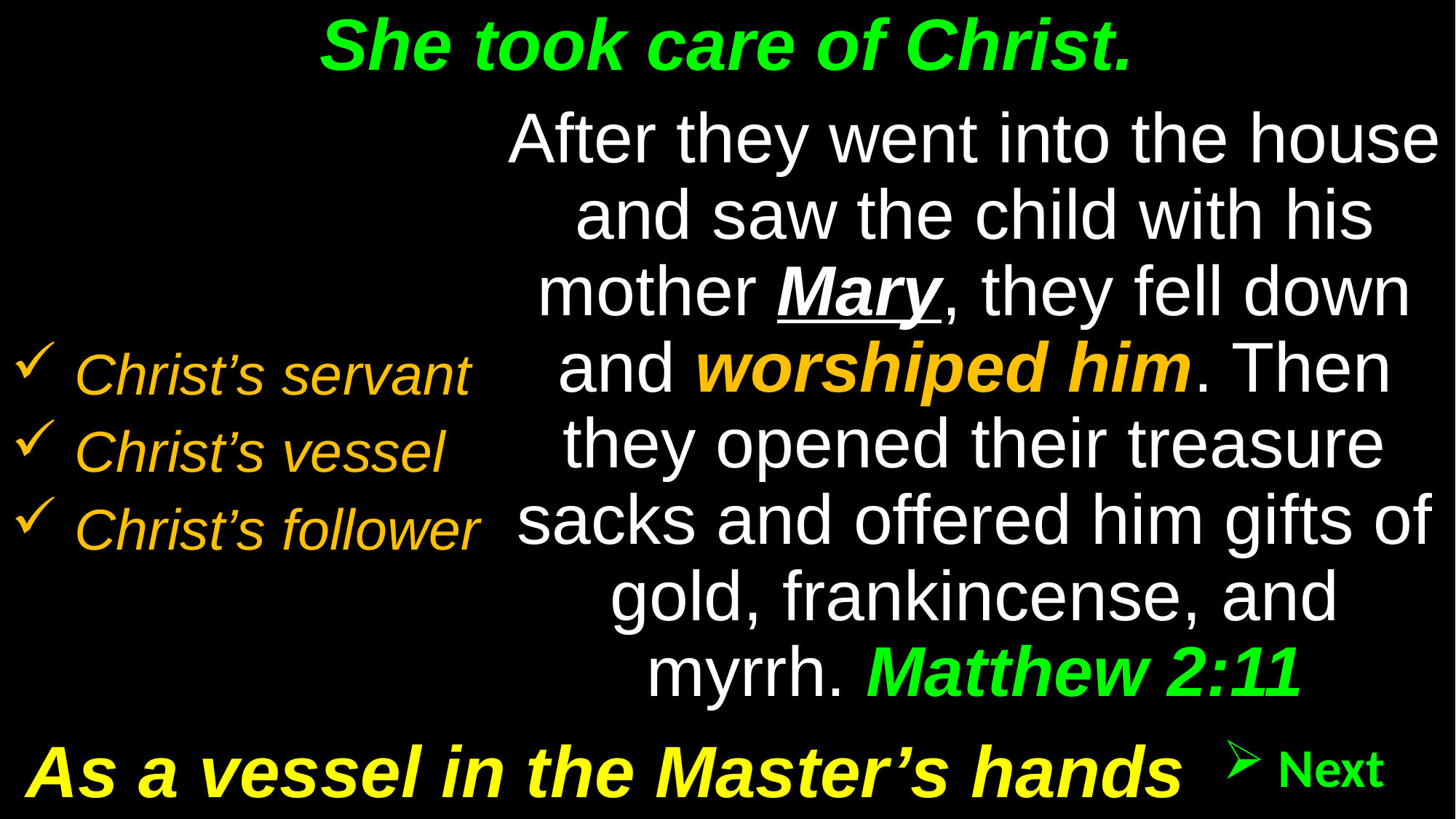

# She took care of Christ.
After they went into the house and saw the child with his mother Mary, they fell down and worshiped him. Then they opened their treasure sacks and offered him gifts of gold, frankincense, and myrrh. Matthew 2:11
 Christ’s servant
 Christ’s vessel
 Christ’s follower
As a vessel in the Master’s hands
 Next